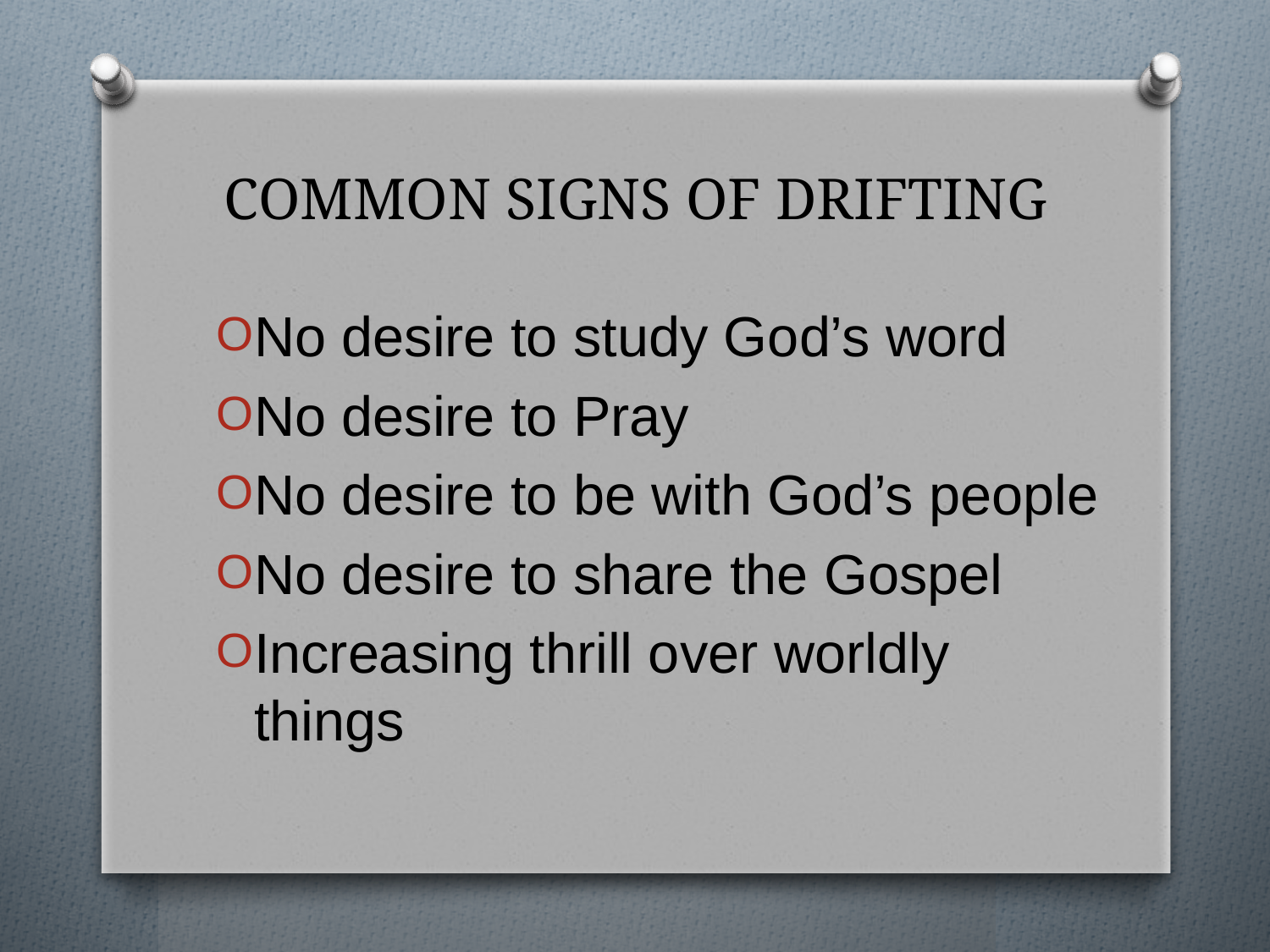

# COMMON SIGNS OF DRIFTING
No desire to study God’s word
No desire to Pray
No desire to be with God’s people
No desire to share the Gospel
Increasing thrill over worldly things